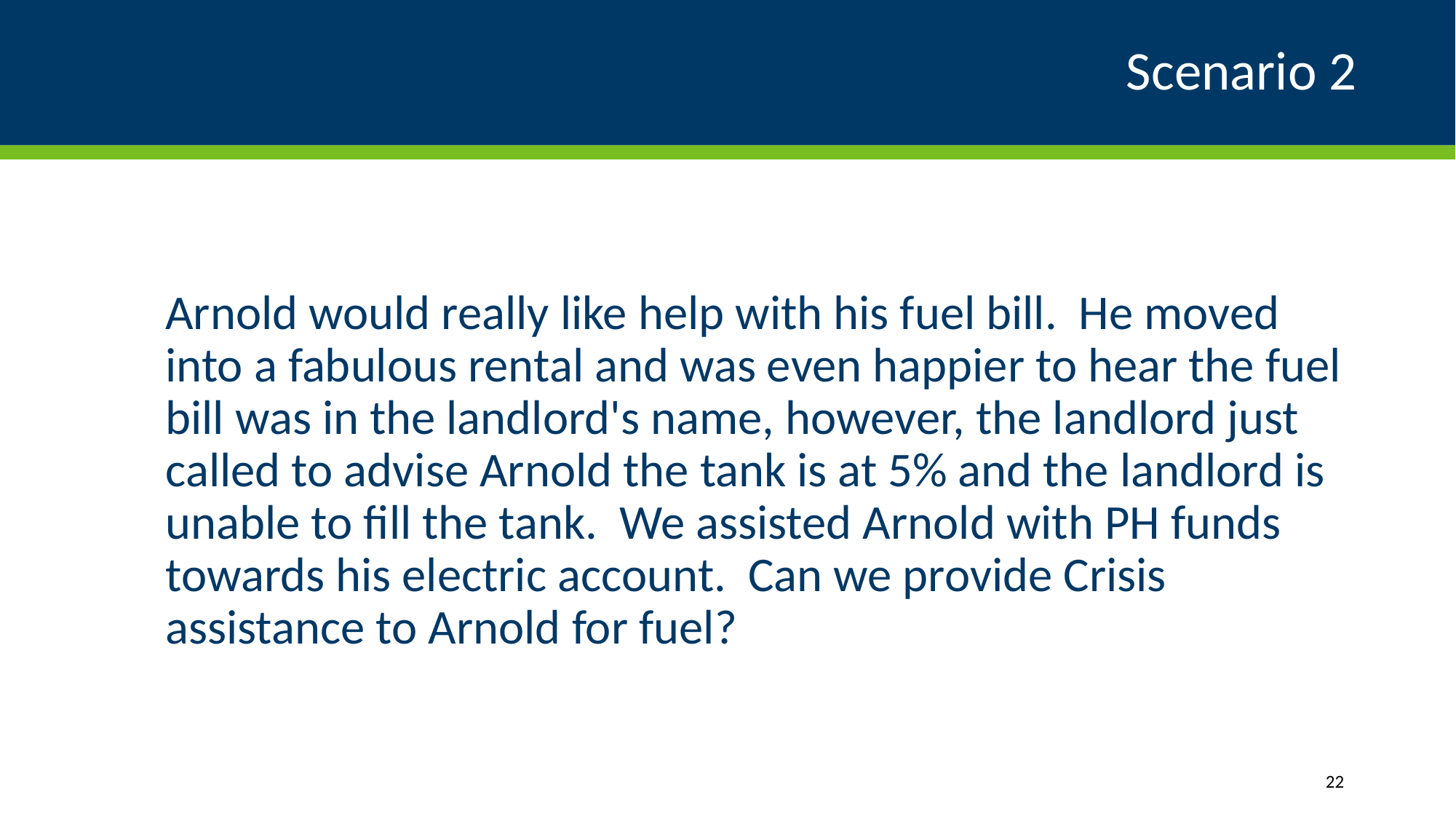

# Scenario 2

Arnold would really like help with his fuel bill.  He moved into a fabulous rental and was even happier to hear the fuel bill was in the landlord's name, however, the landlord just called to advise Arnold the tank is at 5% and the landlord is unable to fill the tank.  We assisted Arnold with PH funds towards his electric account.  Can we provide Crisis assistance to Arnold for fuel?
22